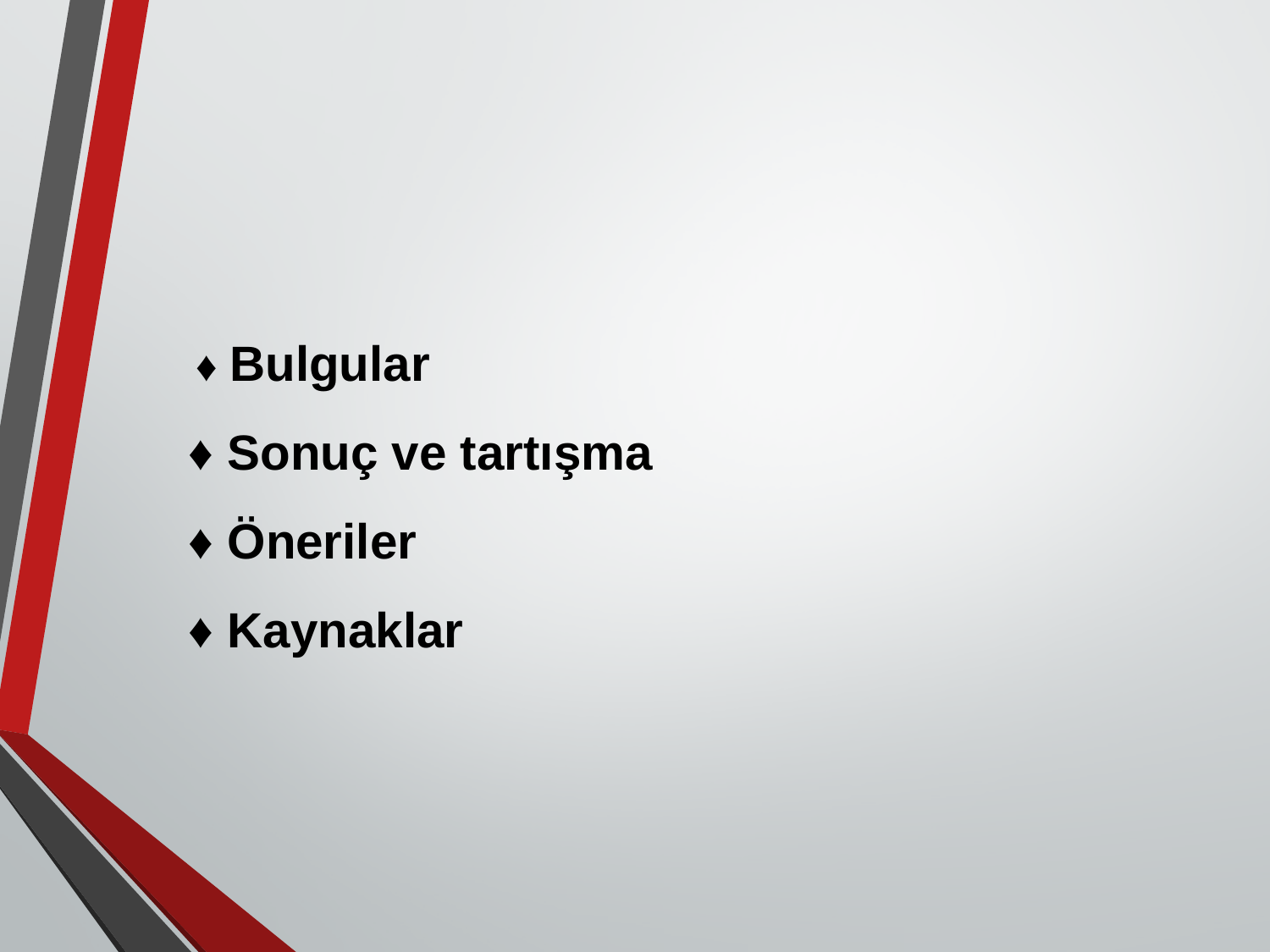

♦ Bulgular
♦ Sonuç ve tartışma
♦ Öneriler
♦ Kaynaklar
#